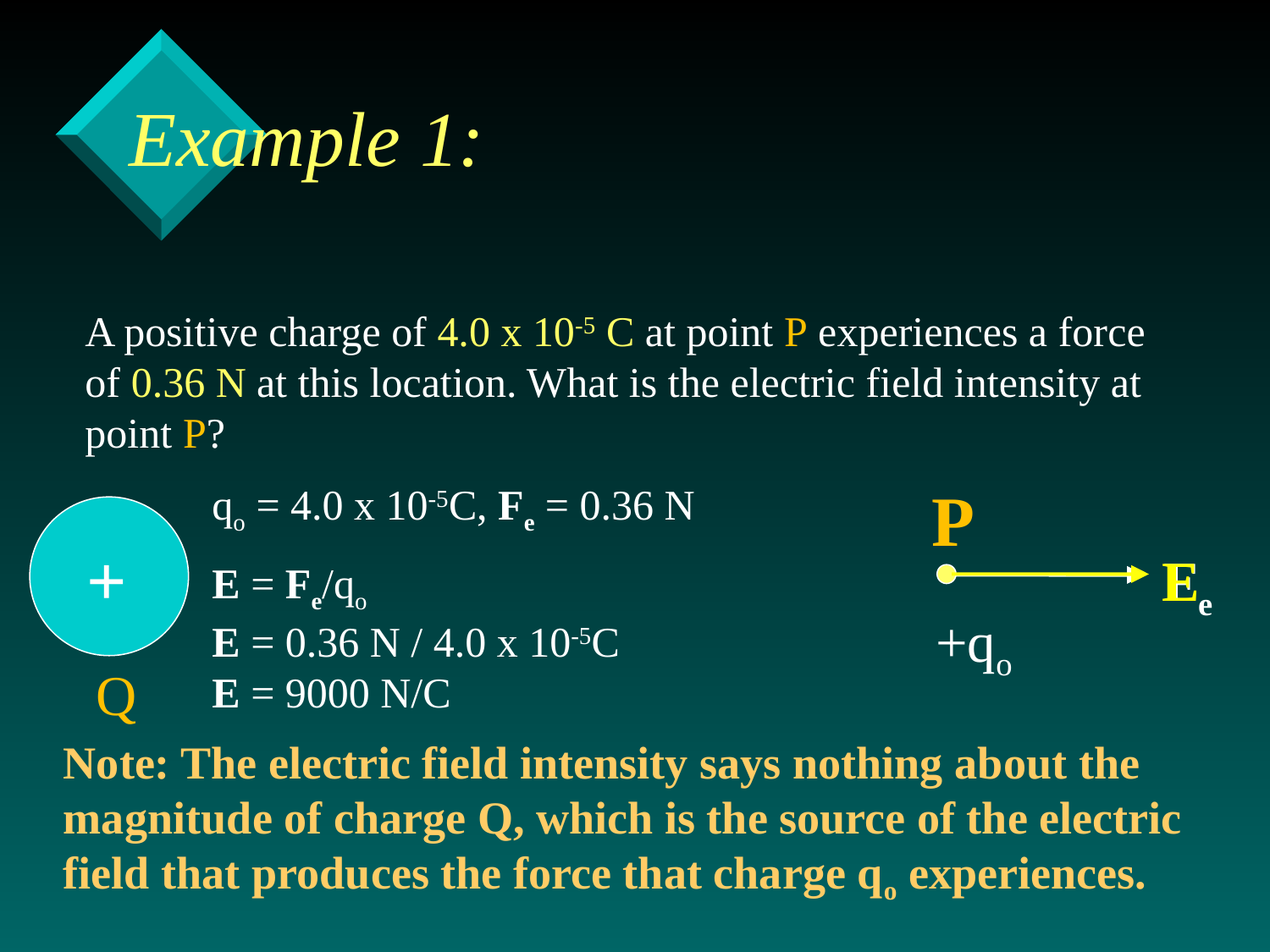

# Example 1:
A positive charge of 4.0 x 10-5 C at point P experiences a force of 0.36 N at this location. What is the electric field intensity at point P?

	qo = 4.0 x 10-5C, Fe = 0.36 N

	E = Fe/qo
	E = 0.36 N / 4.0 x 10-5C
	E = 9000 N/C
P

+
Q
E
Fe

+qo

Note: The electric field intensity says nothing about the magnitude of charge Q, which is the source of the electric field that produces the force that charge qo experiences.